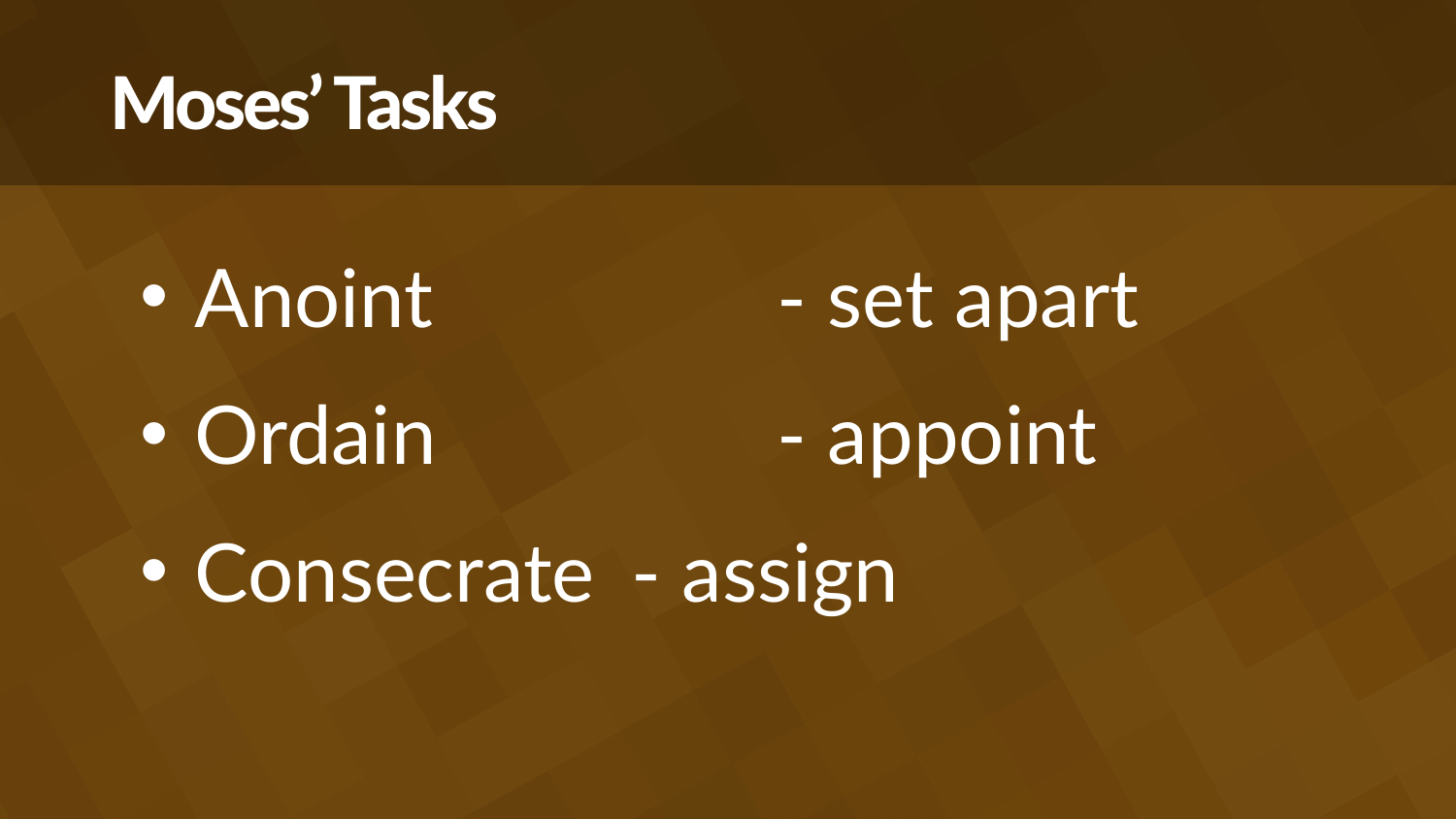

# Moses’ Tasks
Anoint			- set apart
Ordain			- appoint
Consecrate 	- assign